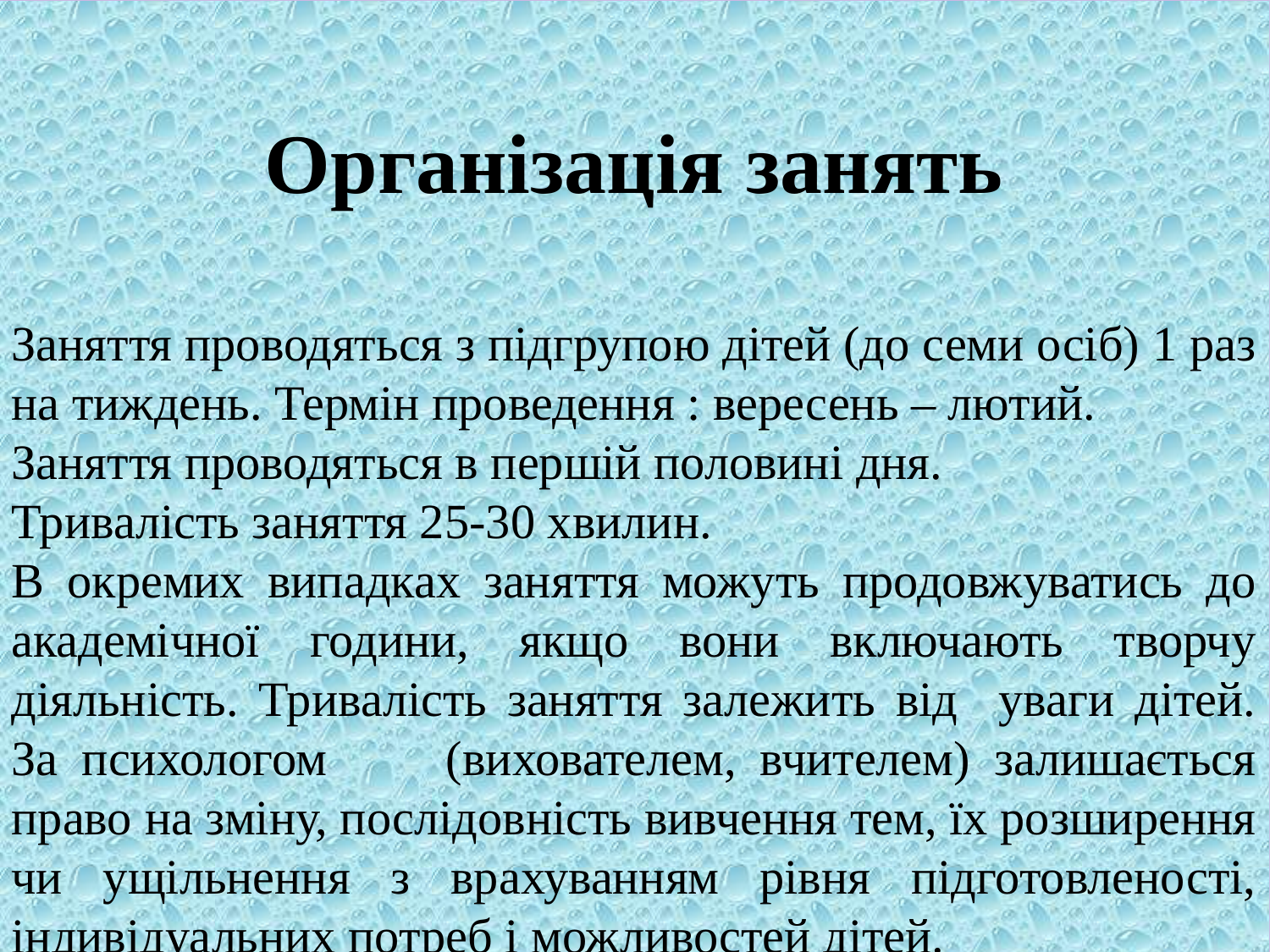

Організація занять

Заняття проводяться з підгрупою дітей (до семи осіб) 1 раз на тиждень. Термін проведення : вересень – лютий.
Заняття проводяться в першій половині дня.
Тривалість заняття 25-30 хвилин.
В окремих випадках заняття можуть продовжуватись до академічної години, якщо вони включають творчу діяльність. Тривалість заняття залежить від  уваги дітей. За психологом     (вихователем, вчителем) залишається право на зміну, послідовність вивчення тем, їх розширення чи ущільнення з врахуванням рівня підготовленості, індивідуальних потреб і можливостей дітей.